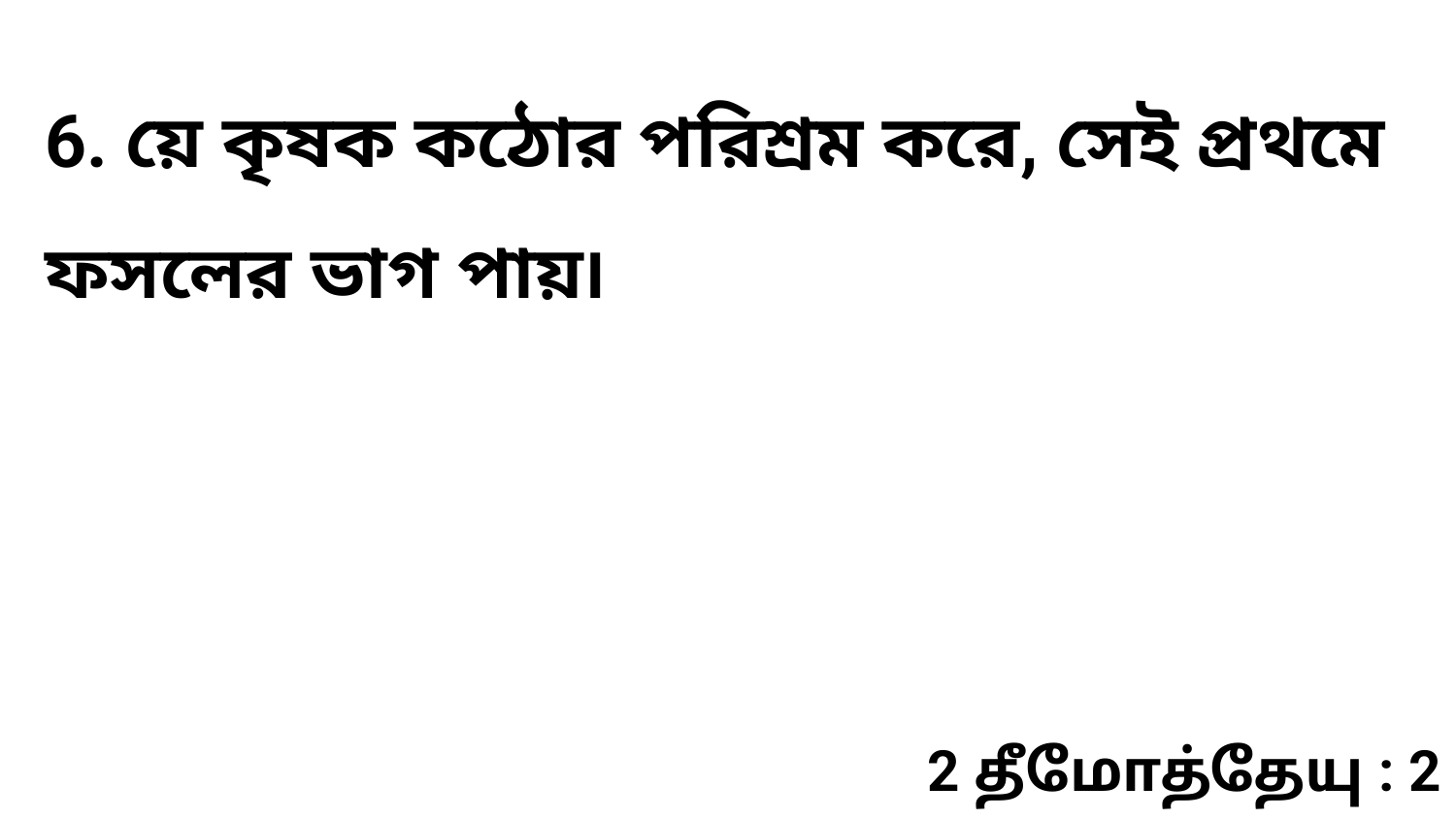

6. য়ে কৃষক কঠোর পরিশ্রম করে, সেই প্রথমে ফসলের ভাগ পায়৷
2 தீமோத்தேயு : 2